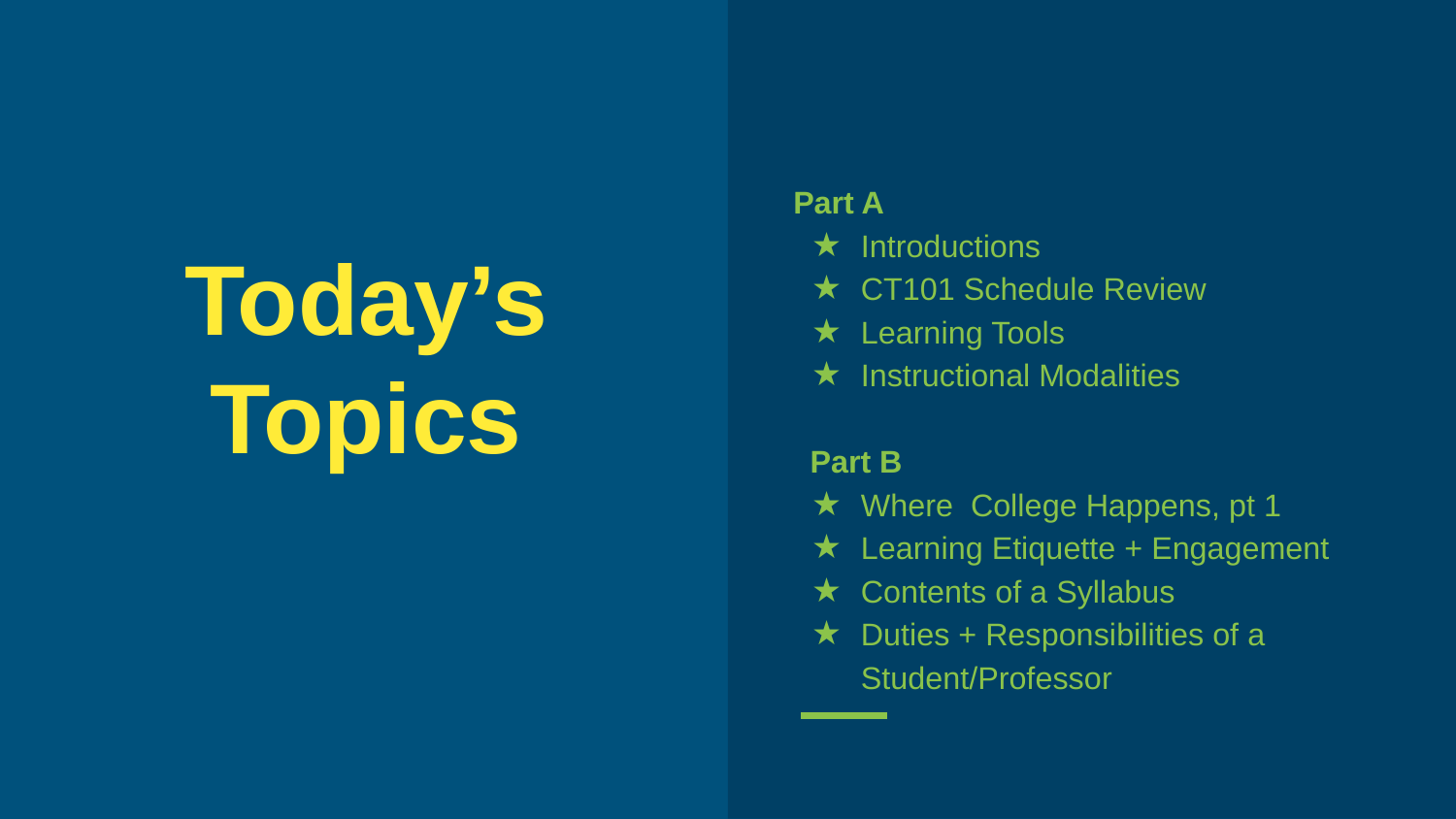

Part A
Introductions
CT101 Schedule Review
Learning Tools
Instructional Modalities

Part B
Where  College Happens, pt 1
Learning Etiquette + Engagement
Contents of a Syllabus
Duties + Responsibilities of a Student/Professor

# Today’s Topics